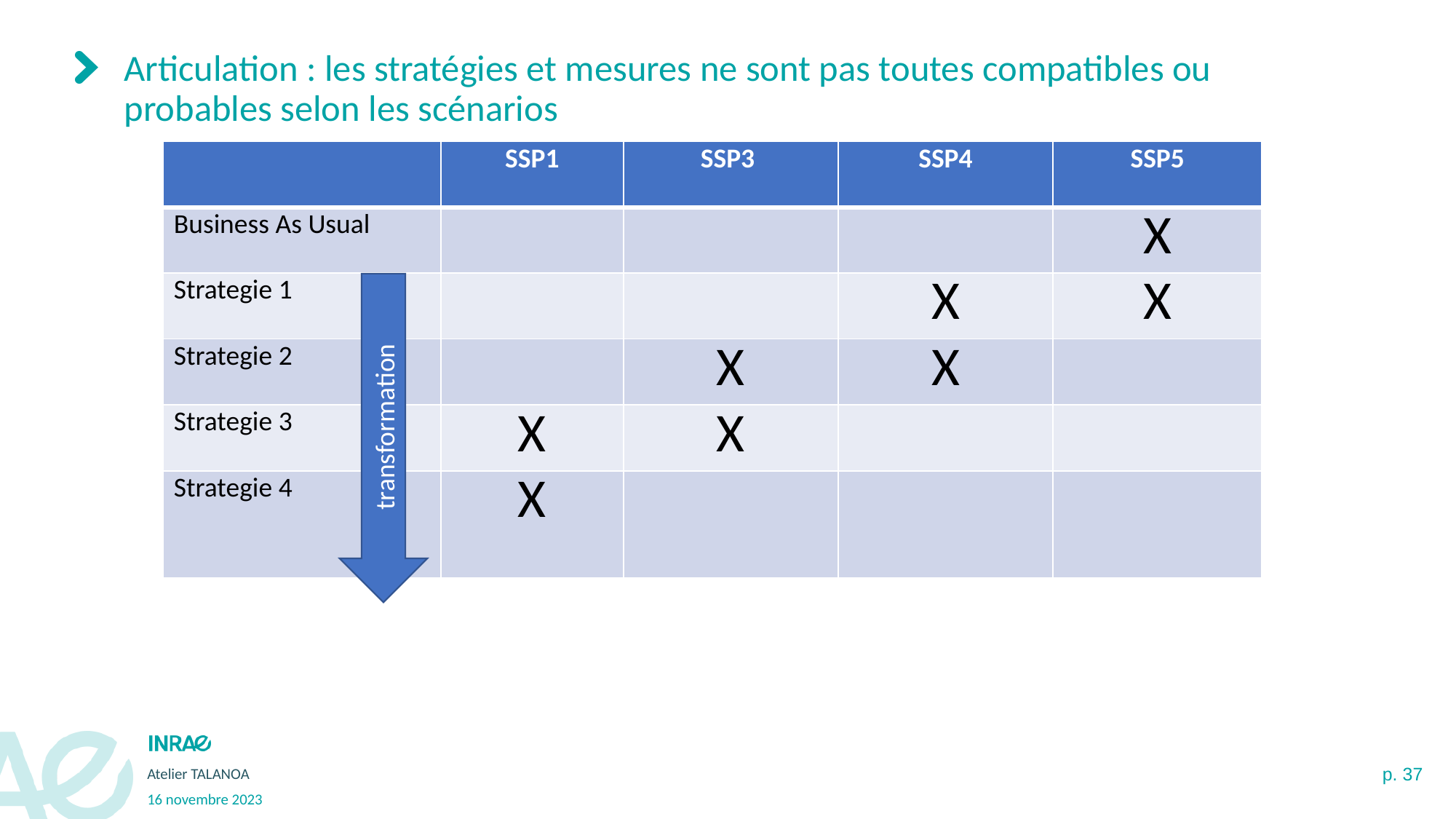

# Articulation : les stratégies et mesures ne sont pas toutes compatibles ou probables selon les scénarios
|  | SSP1 | SSP3 | SSP4 | SSP5 |
| --- | --- | --- | --- | --- |
| Business As Usual |  |  |  | X |
| Strategie 1 |  |  | X | X |
| Strategie 2 |  | X | X |  |
| Strategie 3 | X | X |  |  |
| Strategie 4 | X |  |  |  |
transformation